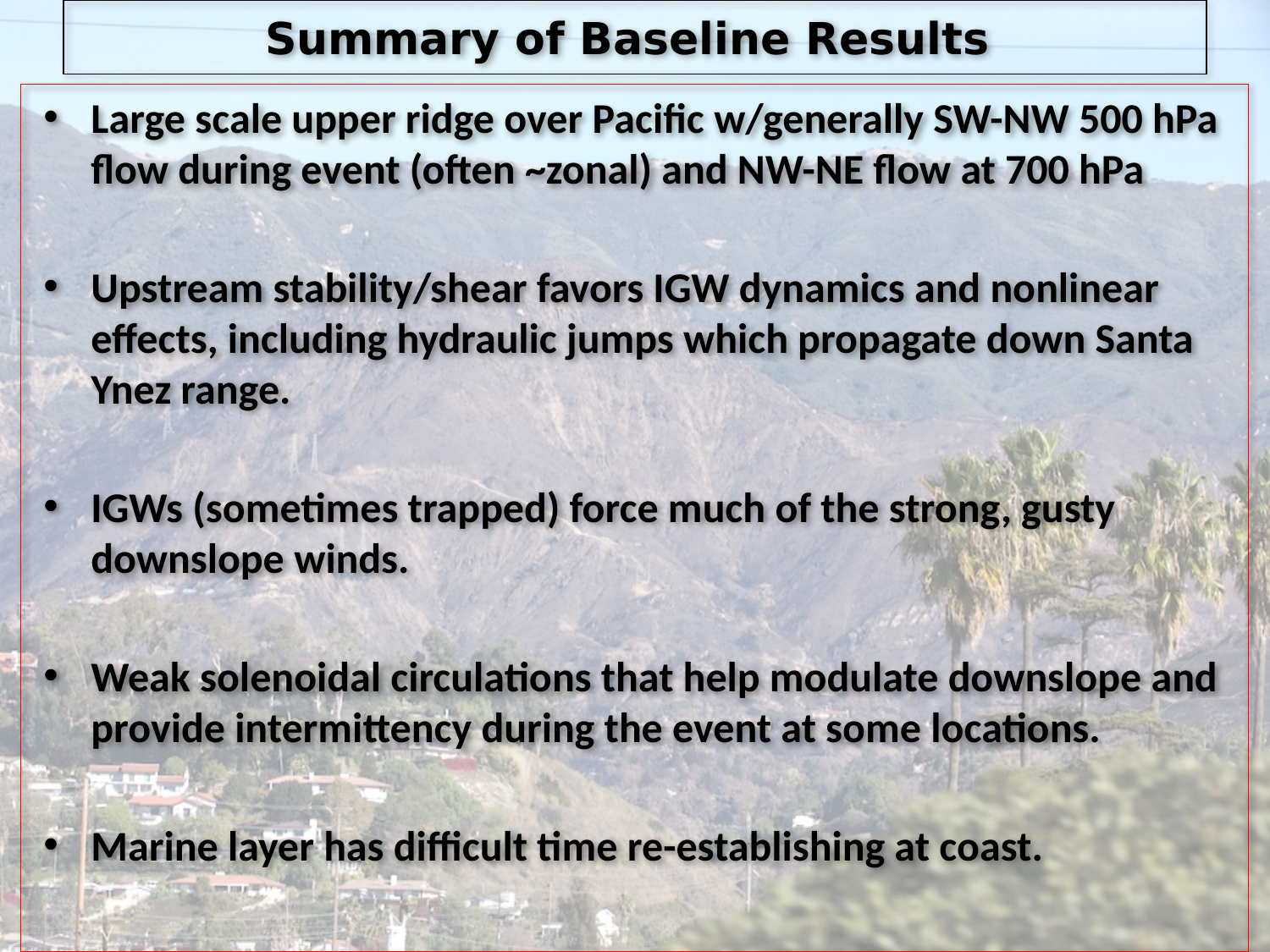

# Summary of Baseline Results
Large scale upper ridge over Pacific w/generally SW-NW 500 hPa flow during event (often ~zonal) and NW-NE flow at 700 hPa

Upstream stability/shear favors IGW dynamics and nonlinear effects, including hydraulic jumps which propagate down Santa Ynez range.

IGWs (sometimes trapped) force much of the strong, gusty downslope winds.

Weak solenoidal circulations that help modulate downslope and provide intermittency during the event at some locations.

Marine layer has difficult time re-establishing at coast.